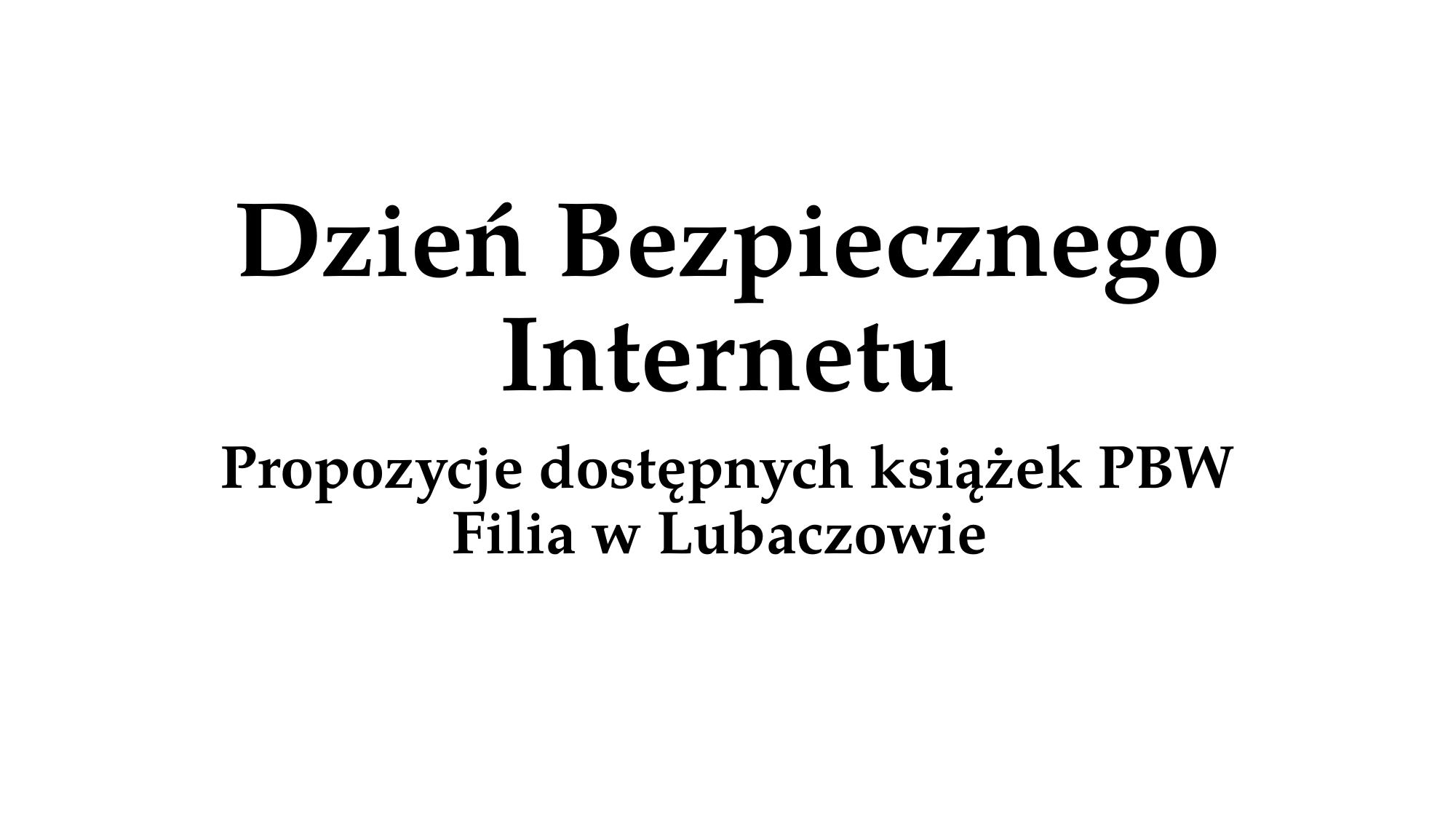

# Dzień Bezpiecznego Internetu
Propozycje dostępnych książek PBW Filia w Lubaczowie